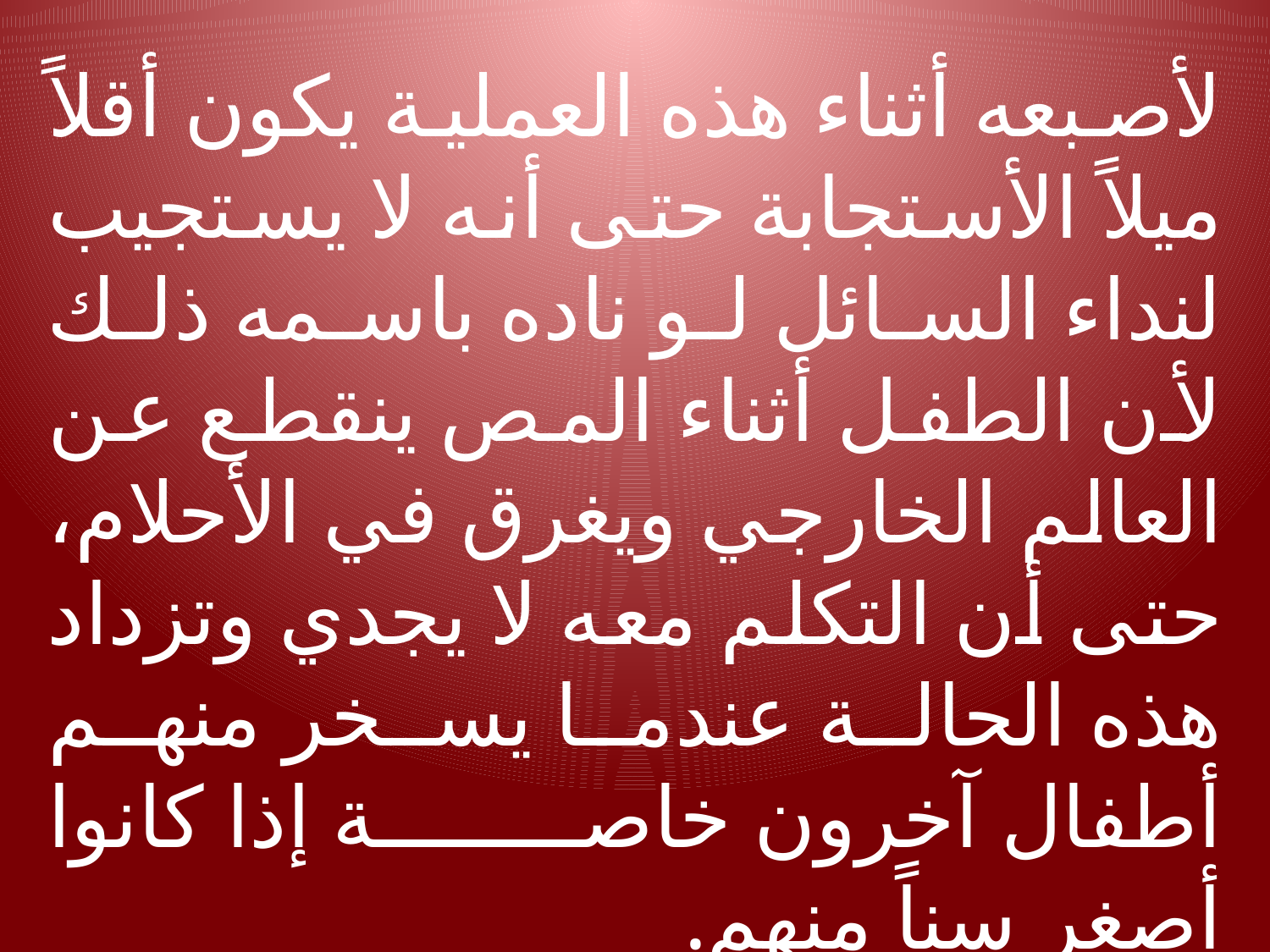

لأصبعه أثناء هذه العملية يكون أقلاً ميلاً الأستجابة حتى أنه لا يستجيب لنداء السائل لو ناده باسمه ذلك لأن الطفل أثناء المص ينقطع عن العالم الخارجي ويغرق في الأحلام، حتى أن التكلم معه لا يجدي وتزداد هذه الحالة عندما يسخر منهم أطفال آخرون خاصة إذا كانوا أصغر سناً منهم.